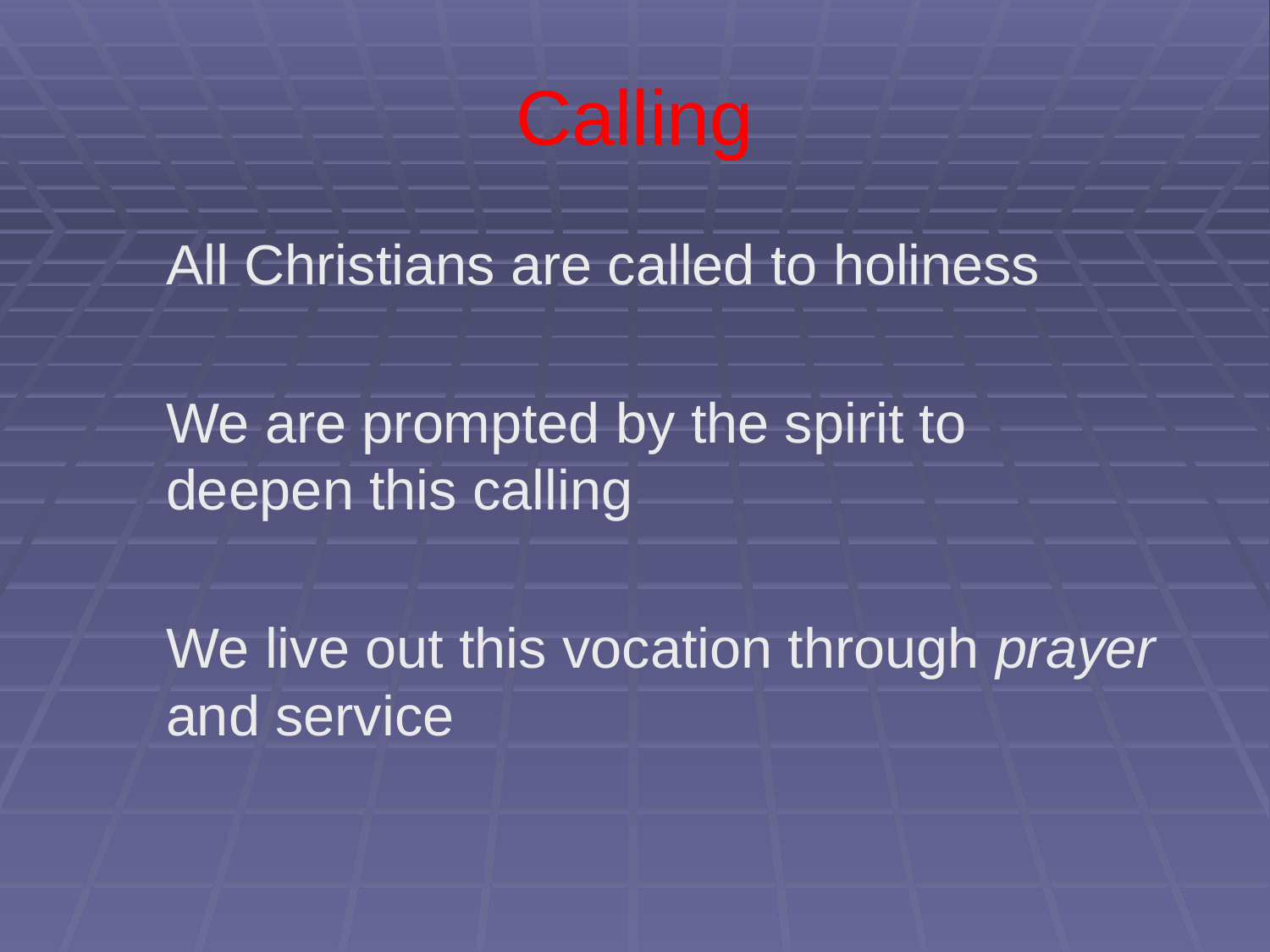

Calling
	All Christians are called to holiness

	We are prompted by the spirit to deepen this calling

	We live out this vocation through prayer and service